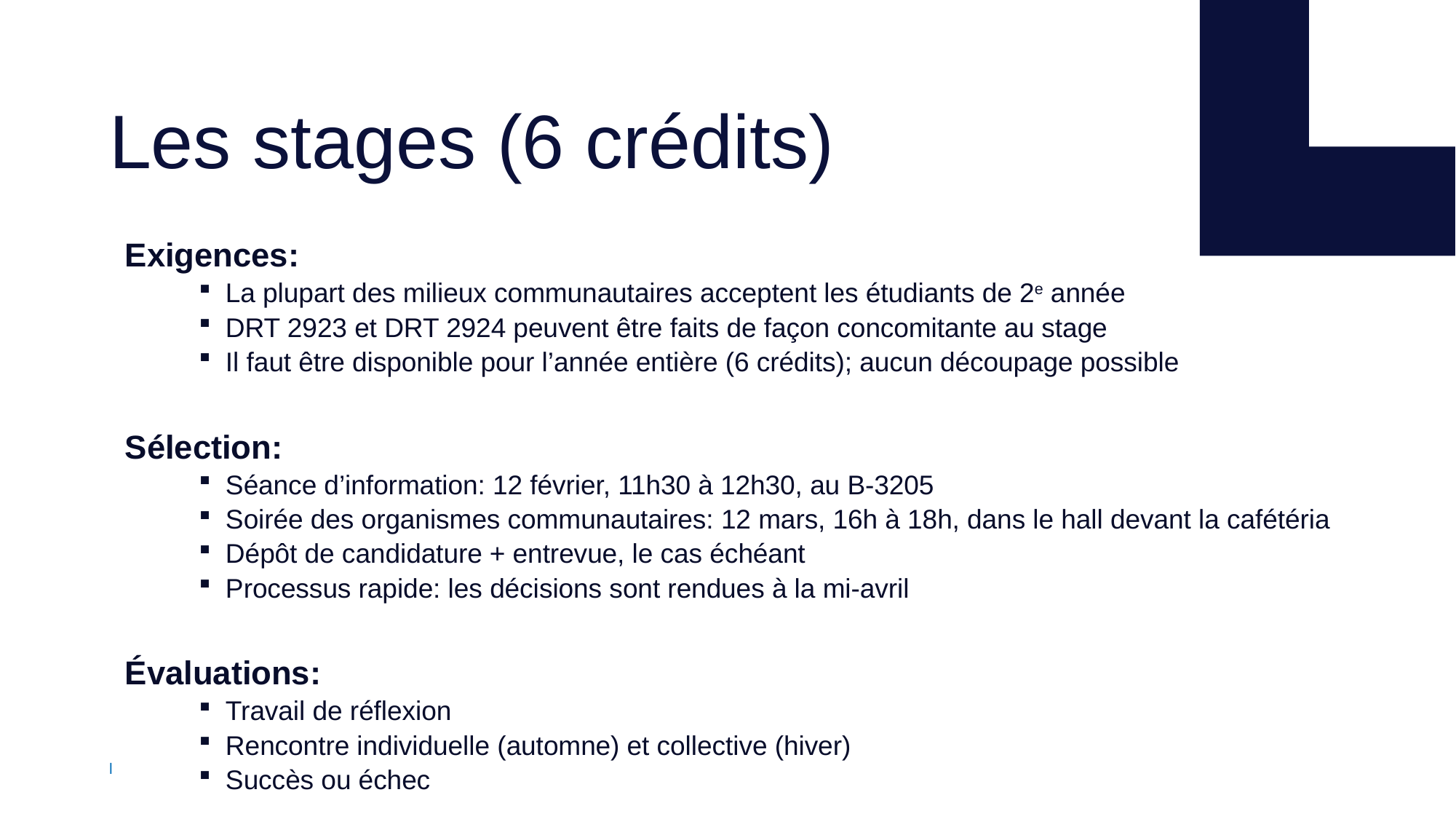

# Les stages (6 crédits)
Exigences:
La plupart des milieux communautaires acceptent les étudiants de 2e année
DRT 2923 et DRT 2924 peuvent être faits de façon concomitante au stage
Il faut être disponible pour l’année entière (6 crédits); aucun découpage possible

Sélection:
Séance d’information: 12 février, 11h30 à 12h30, au B-3205
Soirée des organismes communautaires: 12 mars, 16h à 18h, dans le hall devant la cafétéria
Dépôt de candidature + entrevue, le cas échéant
Processus rapide: les décisions sont rendues à la mi-avril

Évaluations:
Travail de réflexion
Rencontre individuelle (automne) et collective (hiver)
Succès ou échec

l